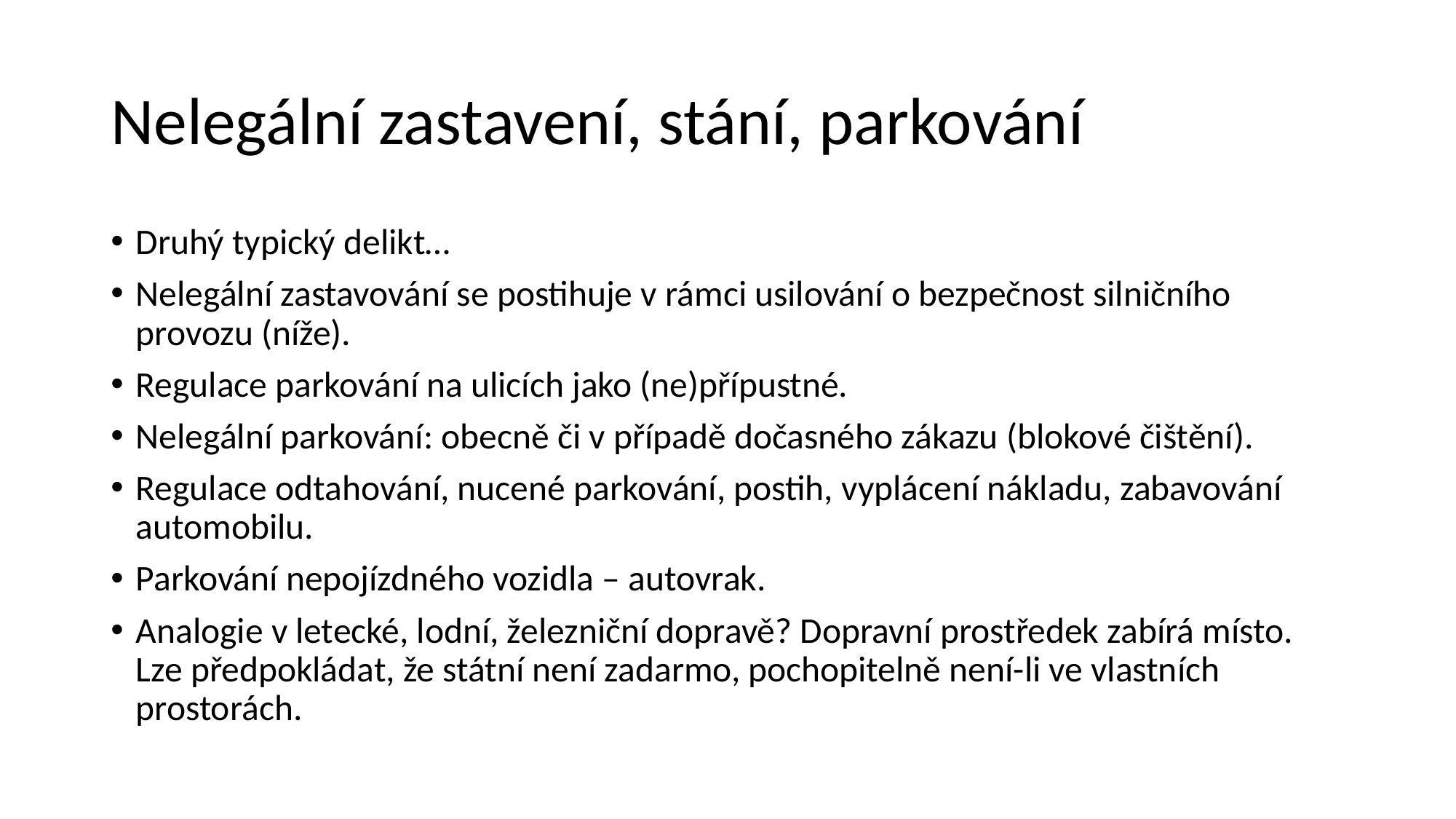

# Nelegální zastavení, stání, parkování
Druhý typický delikt…
Nelegální zastavování se postihuje v rámci usilování o bezpečnost silničního provozu (níže).
Regulace parkování na ulicích jako (ne)přípustné.
Nelegální parkování: obecně či v případě dočasného zákazu (blokové čištění).
Regulace odtahování, nucené parkování, postih, vyplácení nákladu, zabavování automobilu.
Parkování nepojízdného vozidla – autovrak.
Analogie v letecké, lodní, železniční dopravě? Dopravní prostředek zabírá místo. Lze předpokládat, že státní není zadarmo, pochopitelně není-li ve vlastních prostorách.